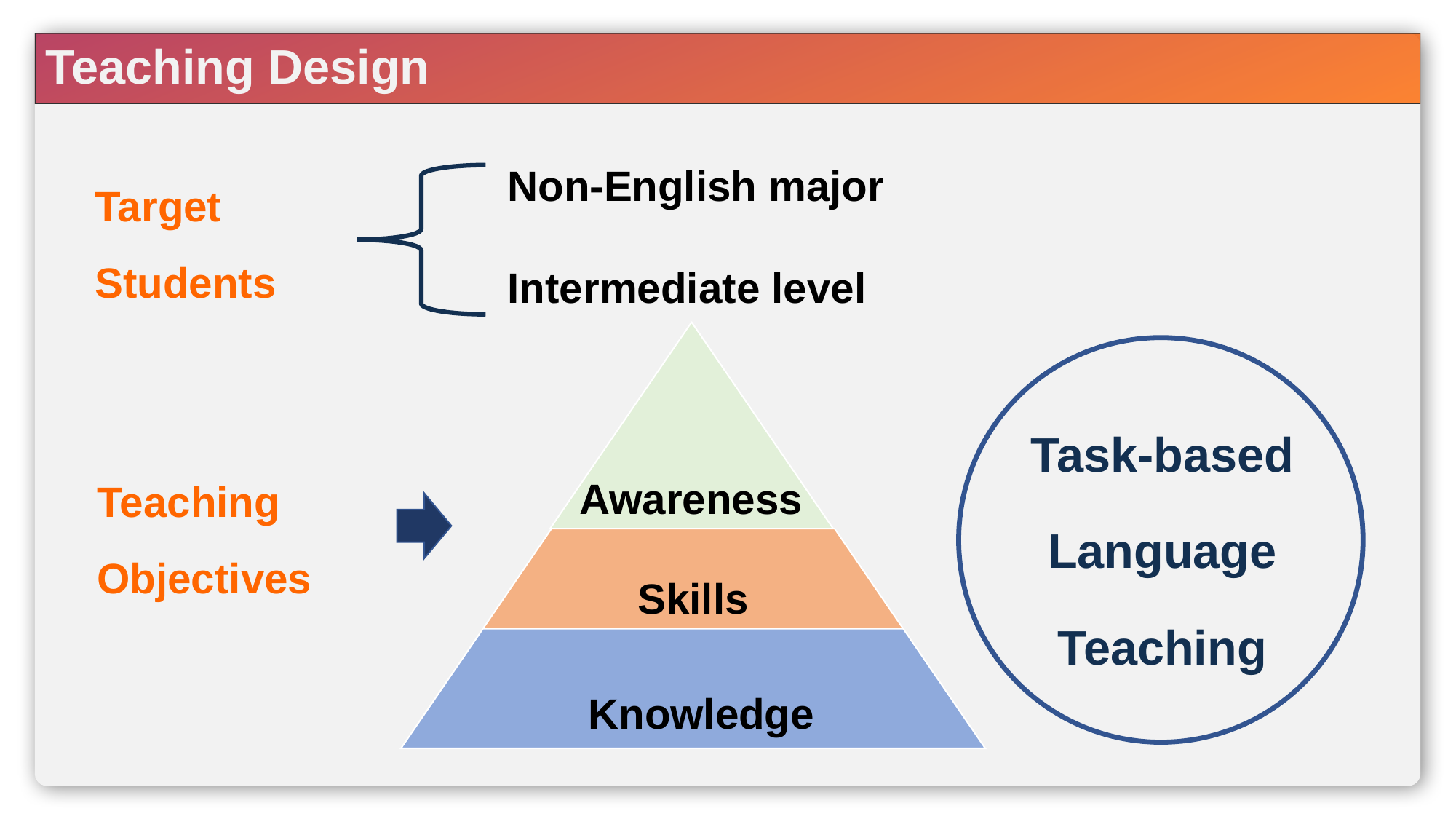

Teaching Design

Non-English major

Target Students
Intermediate level

Awareness
Teaching Objectives
Task-based
Language
Teaching

Skills
Knowledge